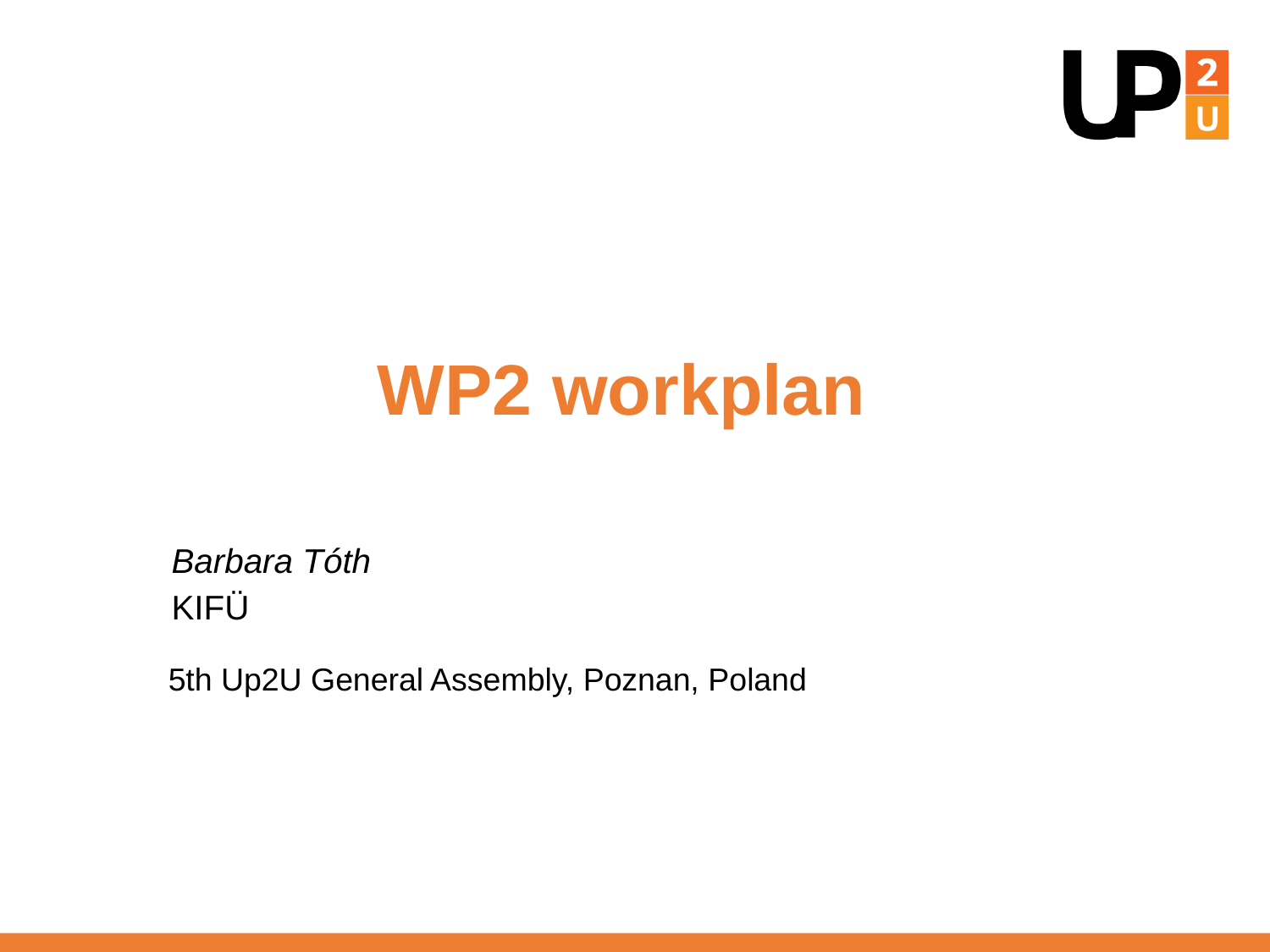

# WP2 workplan
Barbara Tóth
KIFÜ
5th Up2U General Assembly, Poznan, Poland